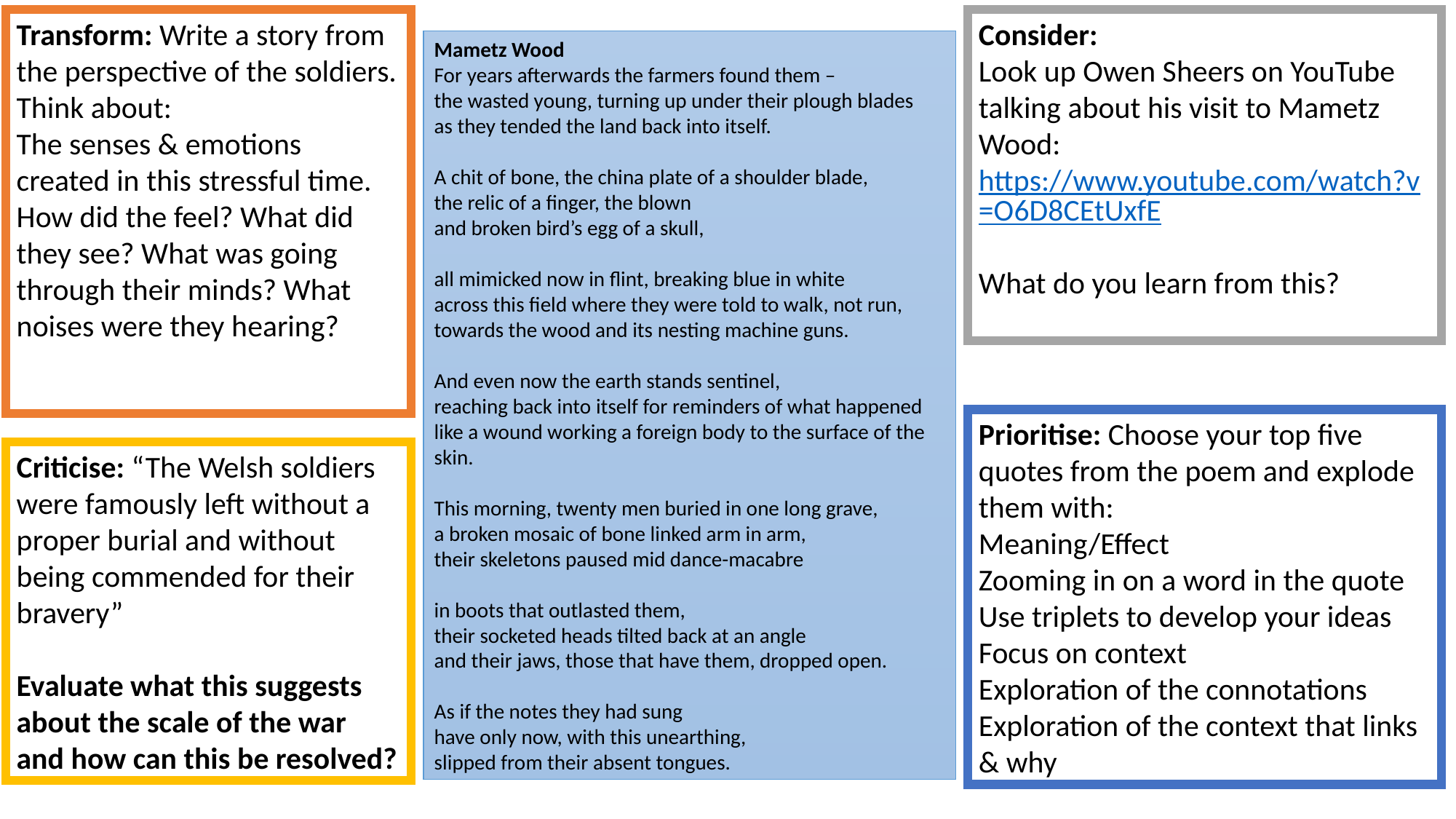

Transform: Write a story from the perspective of the soldiers.
Think about:
The senses & emotions created in this stressful time.
How did the feel? What did they see? What was going through their minds? What noises were they hearing?

Consider:
Look up Owen Sheers on YouTube talking about his visit to Mametz Wood: https://www.youtube.com/watch?v=O6D8CEtUxfE

What do you learn from this?

Mametz Wood
For years afterwards the farmers found them –
the wasted young, turning up under their plough blades
as they tended the land back into itself.

A chit of bone, the china plate of a shoulder blade,
the relic of a finger, the blown
and broken bird’s egg of a skull,

all mimicked now in flint, breaking blue in white
across this field where they were told to walk, not run,
towards the wood and its nesting machine guns.

And even now the earth stands sentinel,
reaching back into itself for reminders of what happened
like a wound working a foreign body to the surface of the skin.

This morning, twenty men buried in one long grave,
a broken mosaic of bone linked arm in arm,
their skeletons paused mid dance-macabre

in boots that outlasted them,
their socketed heads tilted back at an angle
and their jaws, those that have them, dropped open.

As if the notes they had sung
have only now, with this unearthing,
slipped from their absent tongues.
Prioritise: Choose your top five quotes from the poem and explode them with:
Meaning/Effect
Zooming in on a word in the quote
Use triplets to develop your ideas
Focus on context
Exploration of the connotations
Exploration of the context that links & why
Criticise: “The Welsh soldiers were famously left without a proper burial and without being commended for their bravery”

Evaluate what this suggests about the scale of the war and how can this be resolved?